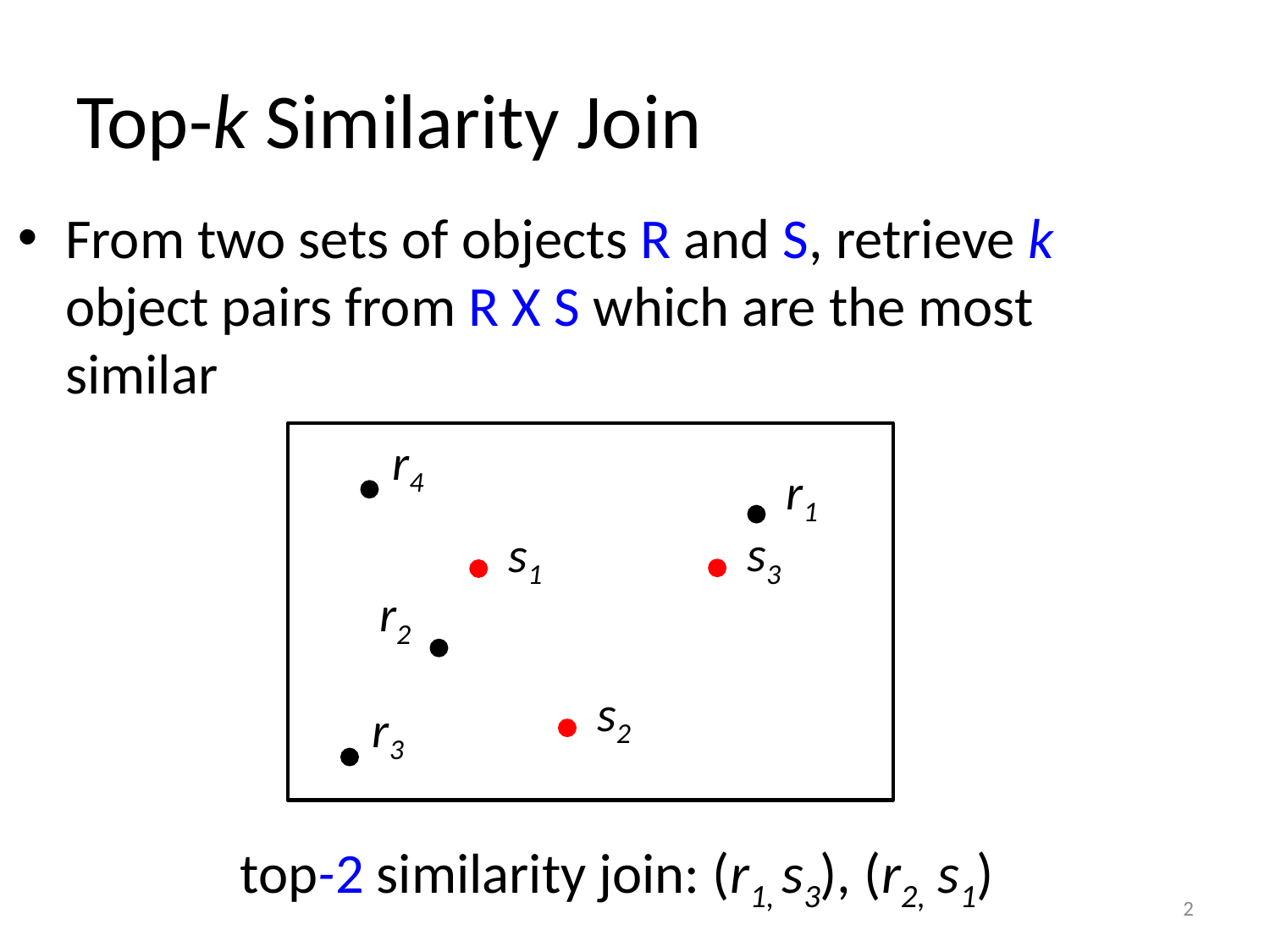

# Top-k Similarity Join
From two sets of objects R and S, retrieve k object pairs from R X S which are the most similar

r4
r1

s3
s1

r2

s2
r3

 top-2 similarity join: (r1, s3), (r2, s1)
2